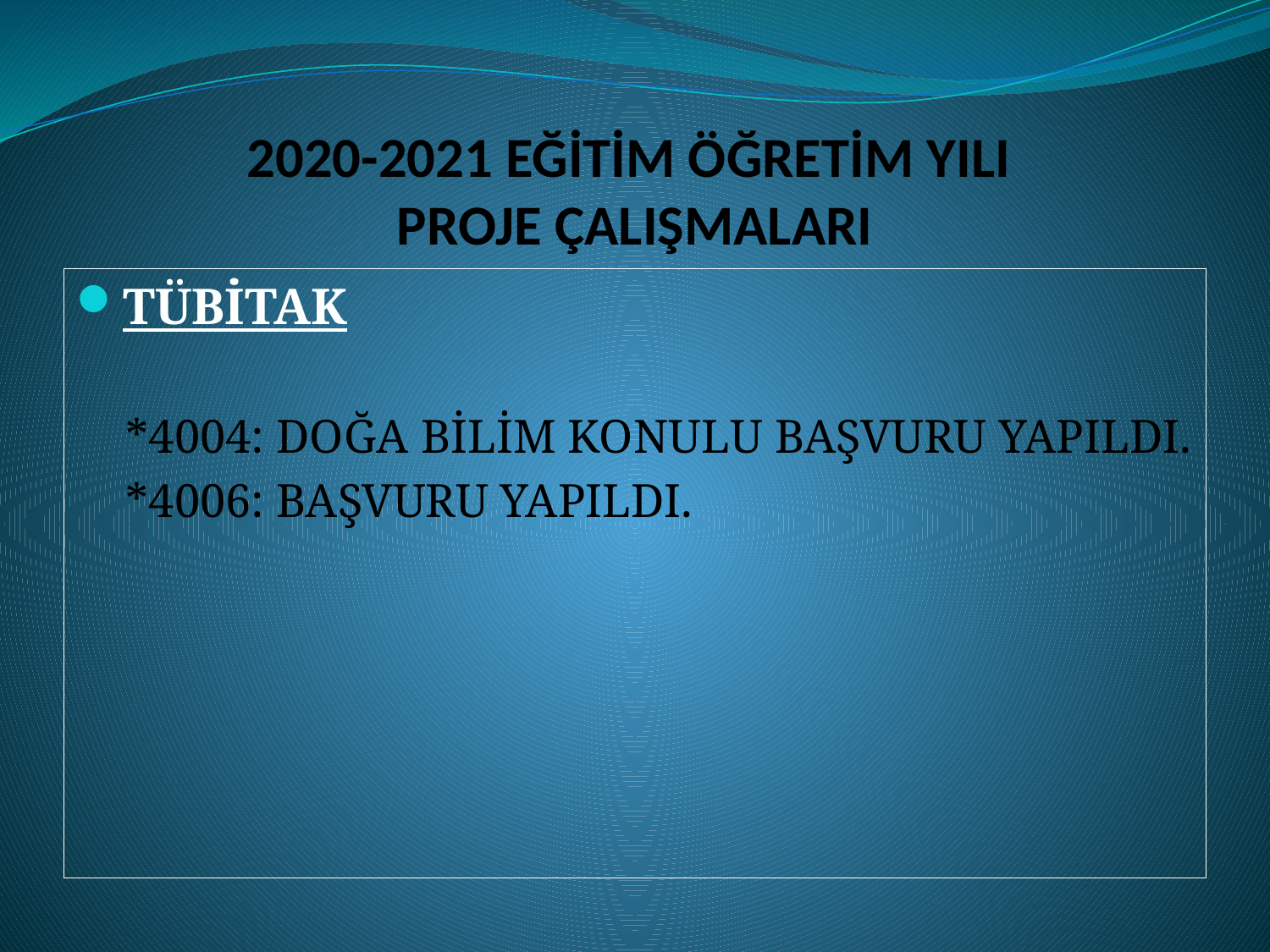

# 2020-2021 EĞİTİM ÖĞRETİM YILI PROJE ÇALIŞMALARI
TÜBİTAK

	 *4004: DOĞA BİLİM KONULU BAŞVURU YAPILDI.
   	 *4006: BAŞVURU YAPILDI.